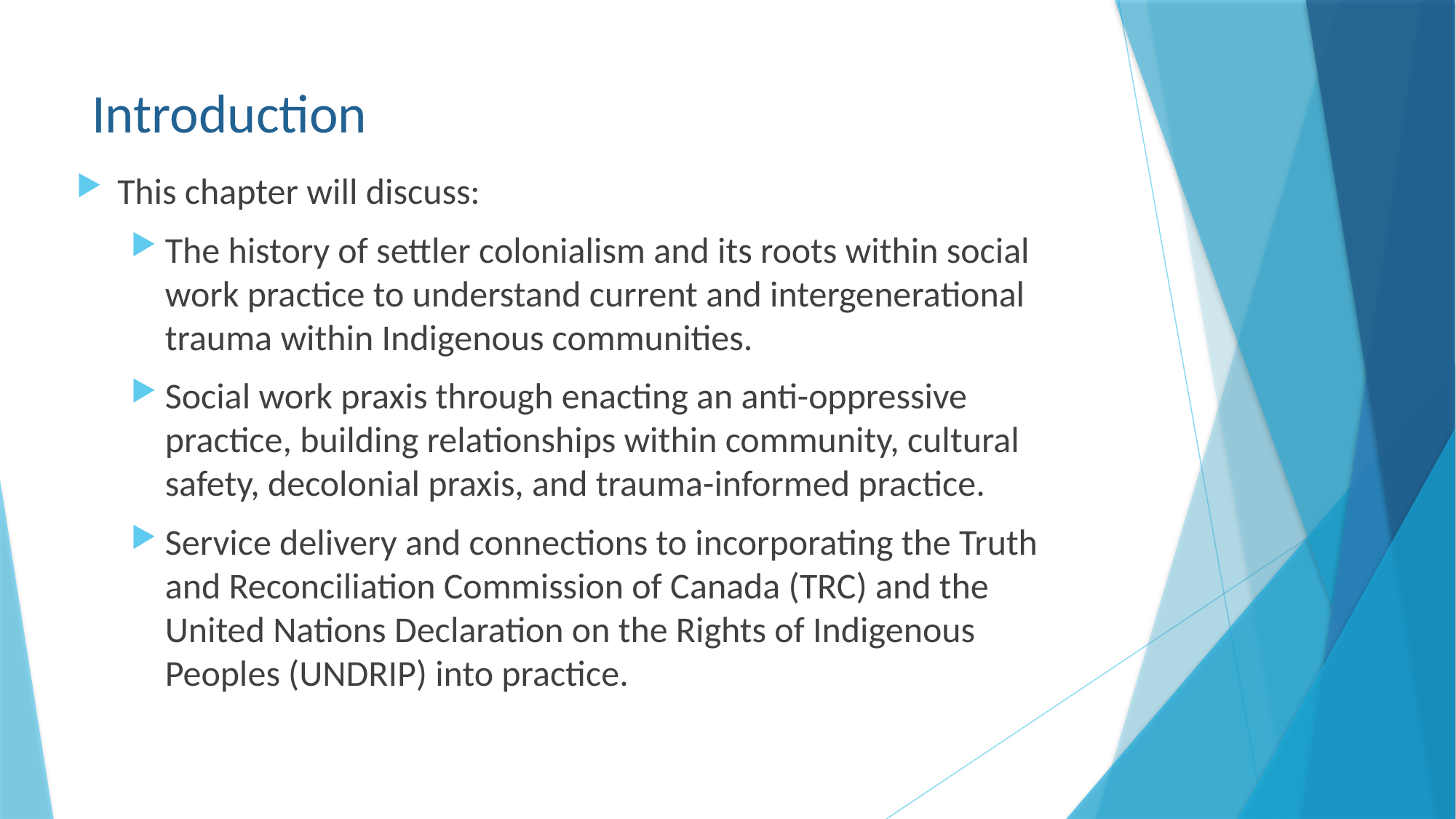

# Introduction
This chapter will discuss:
The history of settler colonialism and its roots within social work practice to understand current and intergenerational trauma within Indigenous communities.
Social work praxis through enacting an anti-oppressive practice, building relationships within community, cultural safety, decolonial praxis, and trauma-informed practice.
Service delivery and connections to incorporating the Truth and Reconciliation Commission of Canada (TRC) and the United Nations Declaration on the Rights of Indigenous Peoples (UNDRIP) into practice.